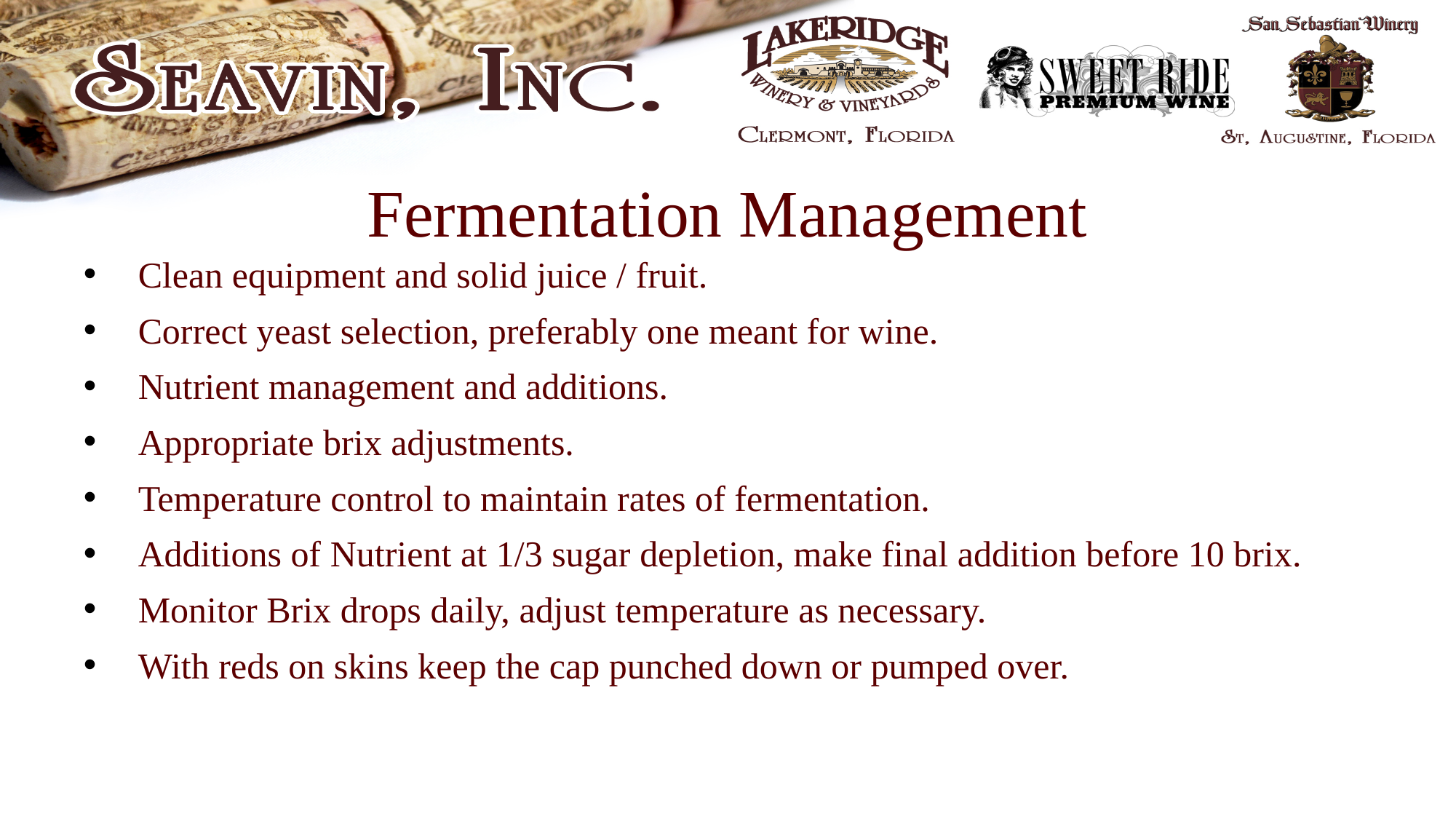

# Fermentation Management
Clean equipment and solid juice / fruit.
Correct yeast selection, preferably one meant for wine.
Nutrient management and additions.
Appropriate brix adjustments.
Temperature control to maintain rates of fermentation.
Additions of Nutrient at 1/3 sugar depletion, make final addition before 10 brix.
Monitor Brix drops daily, adjust temperature as necessary.
With reds on skins keep the cap punched down or pumped over.